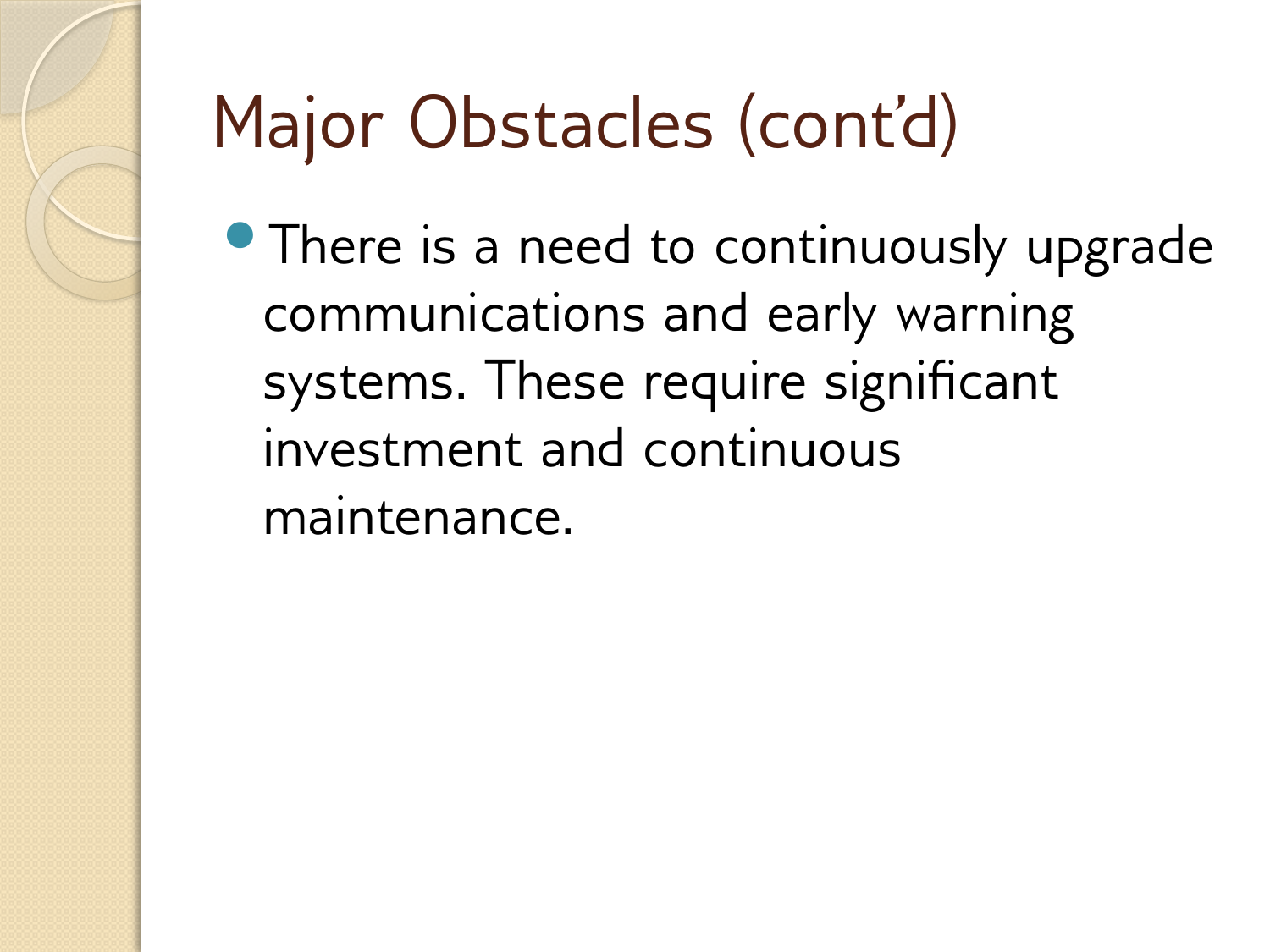

# Major Obstacles (cont’d)
There is a need to continuously upgrade communications and early warning systems. These require significant investment and continuous maintenance.